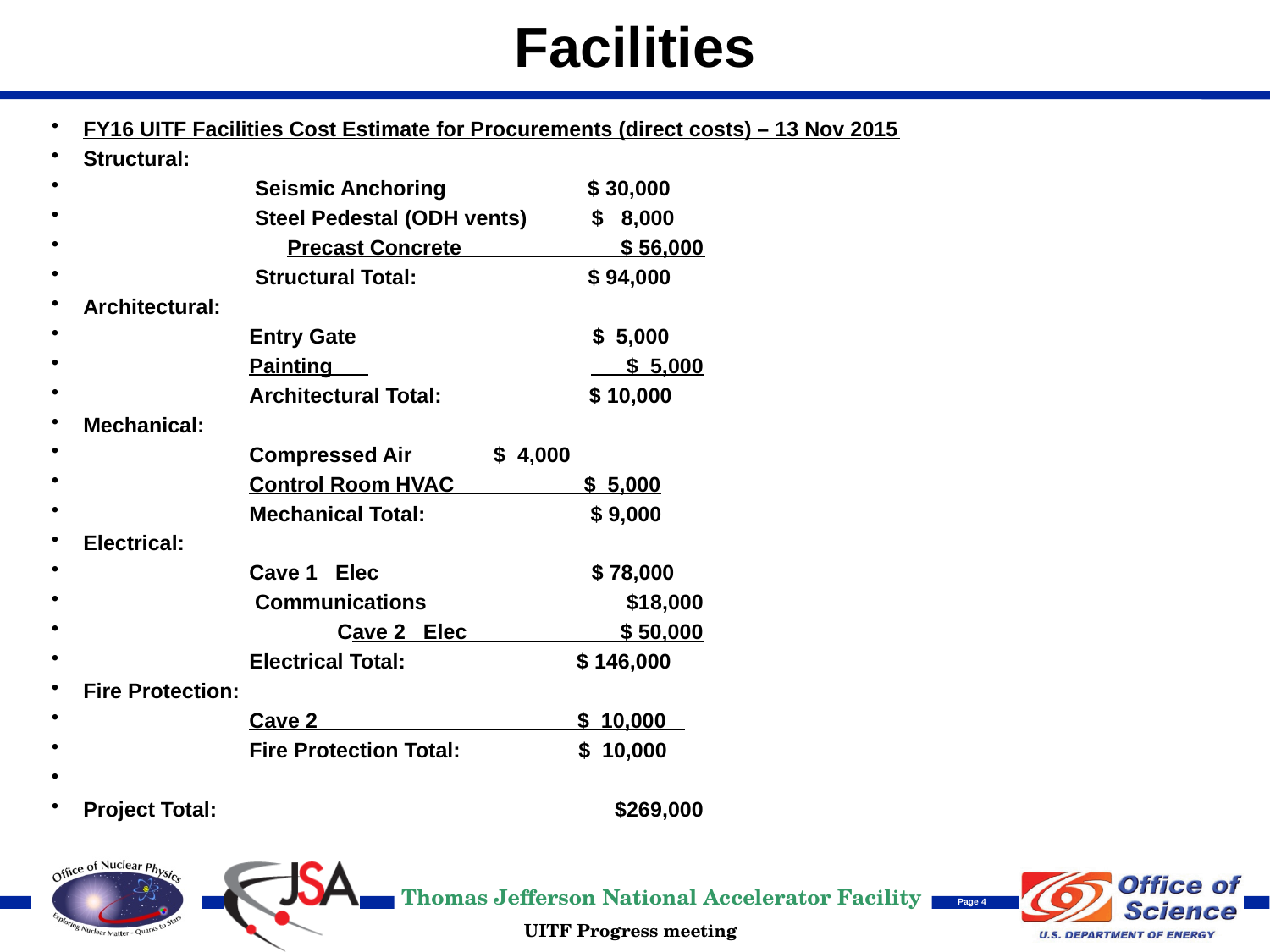

# Facilities
FY16 UITF Facilities Cost Estimate for Procurements (direct costs) – 13 Nov 2015
Structural:
                             Seismic Anchoring                        $ 30,000
                             Steel Pedestal (ODH vents)           $   8,000
	             Precast Concrete                           $ 56,000
                             Structural Total:                             $ 94,000
Architectural:
                            Entry Gate                                        $  5,000
                            Painting      		      $  5,000
                            Architectural Total:                         $ 10,000
Mechanical:
                            Compressed Air      	     $  4,000
                            Control Room HVAC                      $  5,000
                            Mechanical Total:                            $ 9,000
Electrical:
                            Cave 1   Elec                                    $ 78,000
                             Communications		      $18,000
		Cave 2   Elec                          $ 50,000
                            Electrical Total:                             $ 146,000
Fire Protection:
                            Cave 2                                            $  10,000
                            Fire Protection Total:                    $  10,000

Project Total:          			    $269,000